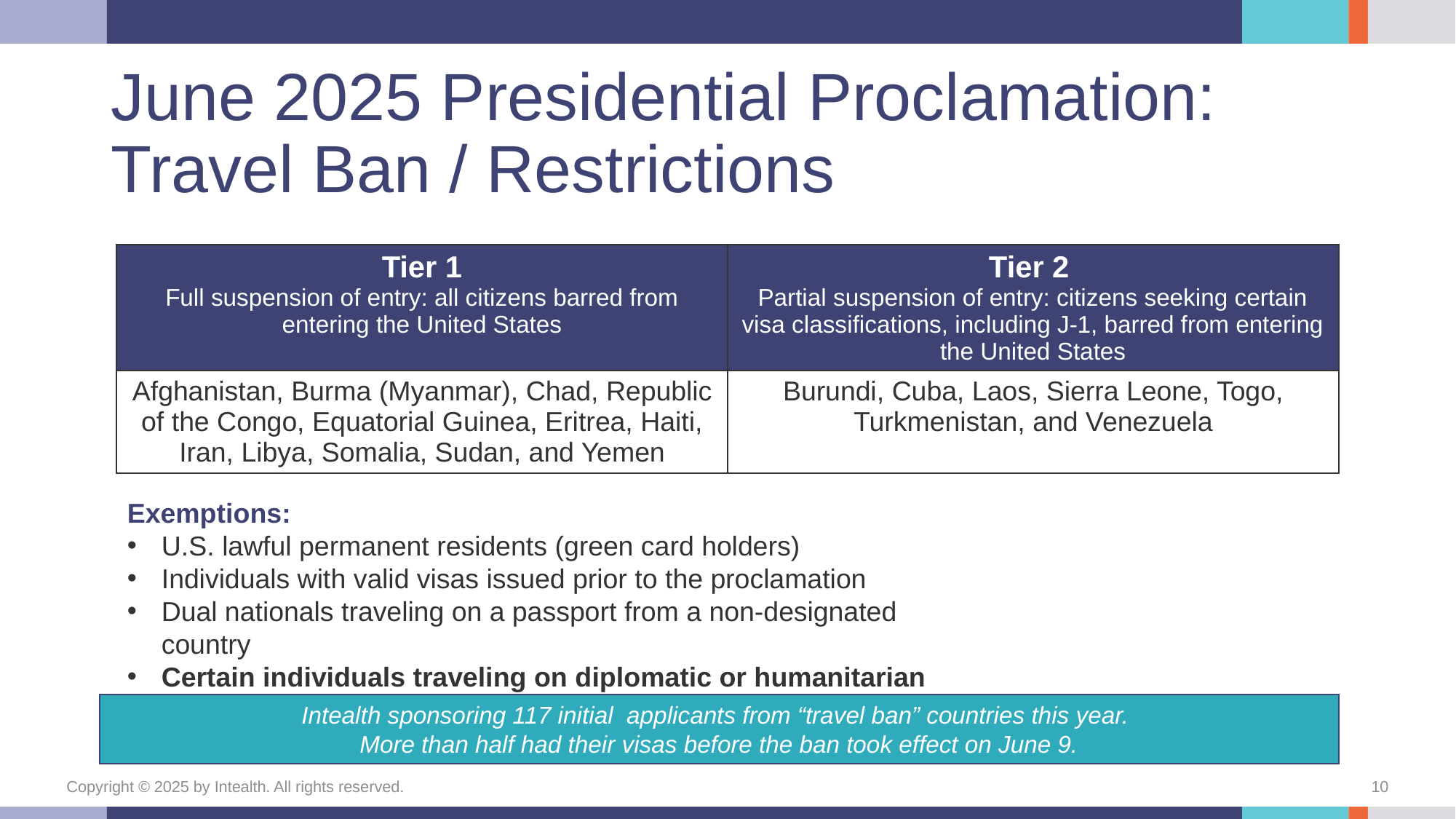

# June 2025 Presidential Proclamation: Travel Ban / Restrictions
| Tier 1 Full suspension of entry: all citizens barred from entering the United States | Tier 2 Partial suspension of entry: citizens seeking certain visa classifications, including J-1, barred from entering the United States |
| --- | --- |
| Afghanistan, Burma (Myanmar), Chad, Republic of the Congo, Equatorial Guinea, Eritrea, Haiti, Iran, Libya, Somalia, Sudan, and Yemen | Burundi, Cuba, Laos, Sierra Leone, Togo, Turkmenistan, and Venezuela |
Exemptions:
U.S. lawful permanent residents (green card holders)
Individuals with valid visas issued prior to the proclamation
Dual nationals traveling on a passport from a non-designated country
Certain individuals traveling on diplomatic or humanitarian grounds

Intealth sponsoring 117 initial  applicants from “travel ban” countries this year.
More than half had their visas before the ban took effect on June 9.
Copyright © 2025 by Intealth. All rights reserved.
10